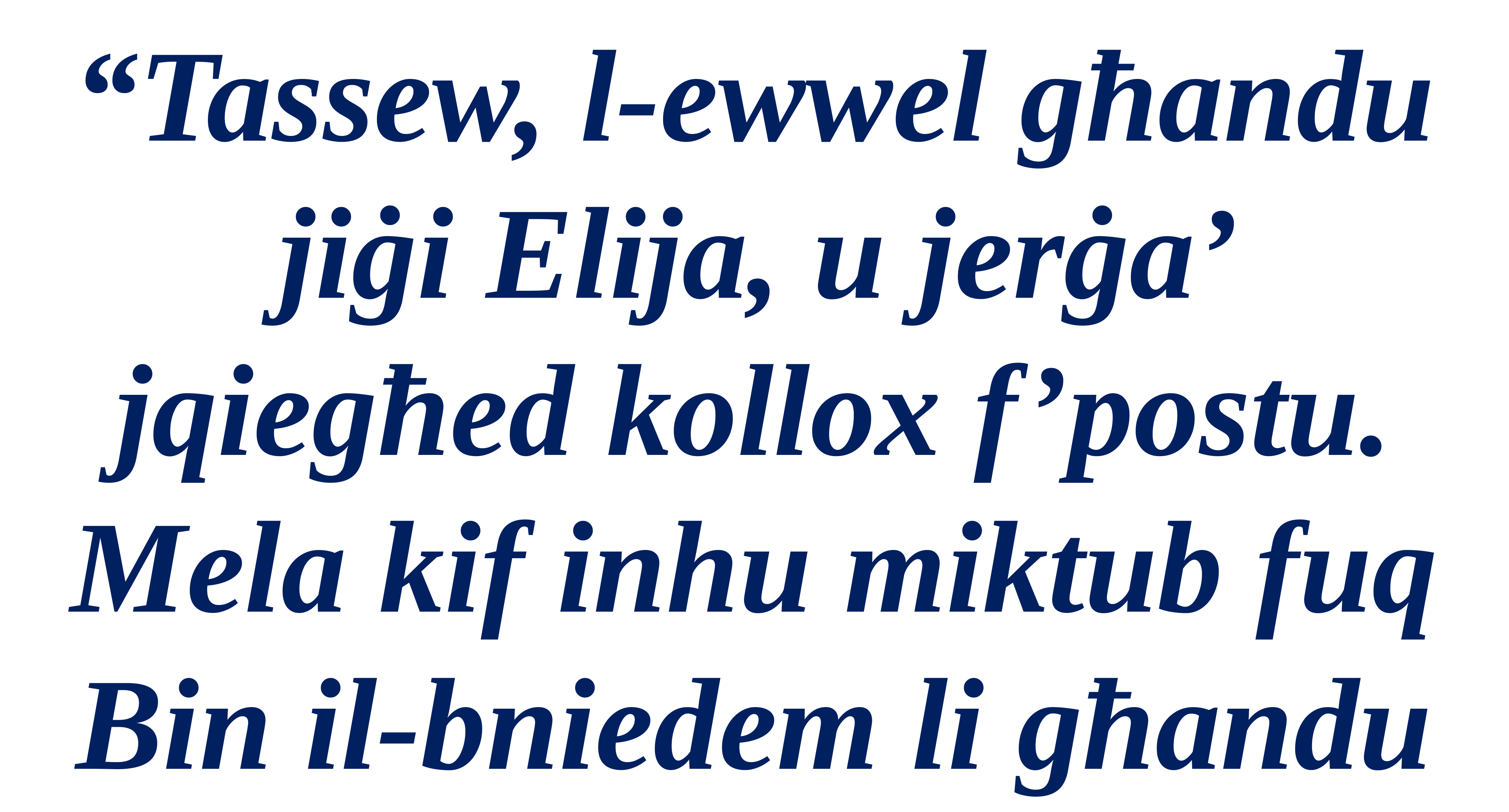

“Tassew, l-ewwel għandu jiġi Elija, u jerġa’ jqiegħed kollox f’postu. Mela kif inhu miktub fuq Bin il-bniedem li għandu